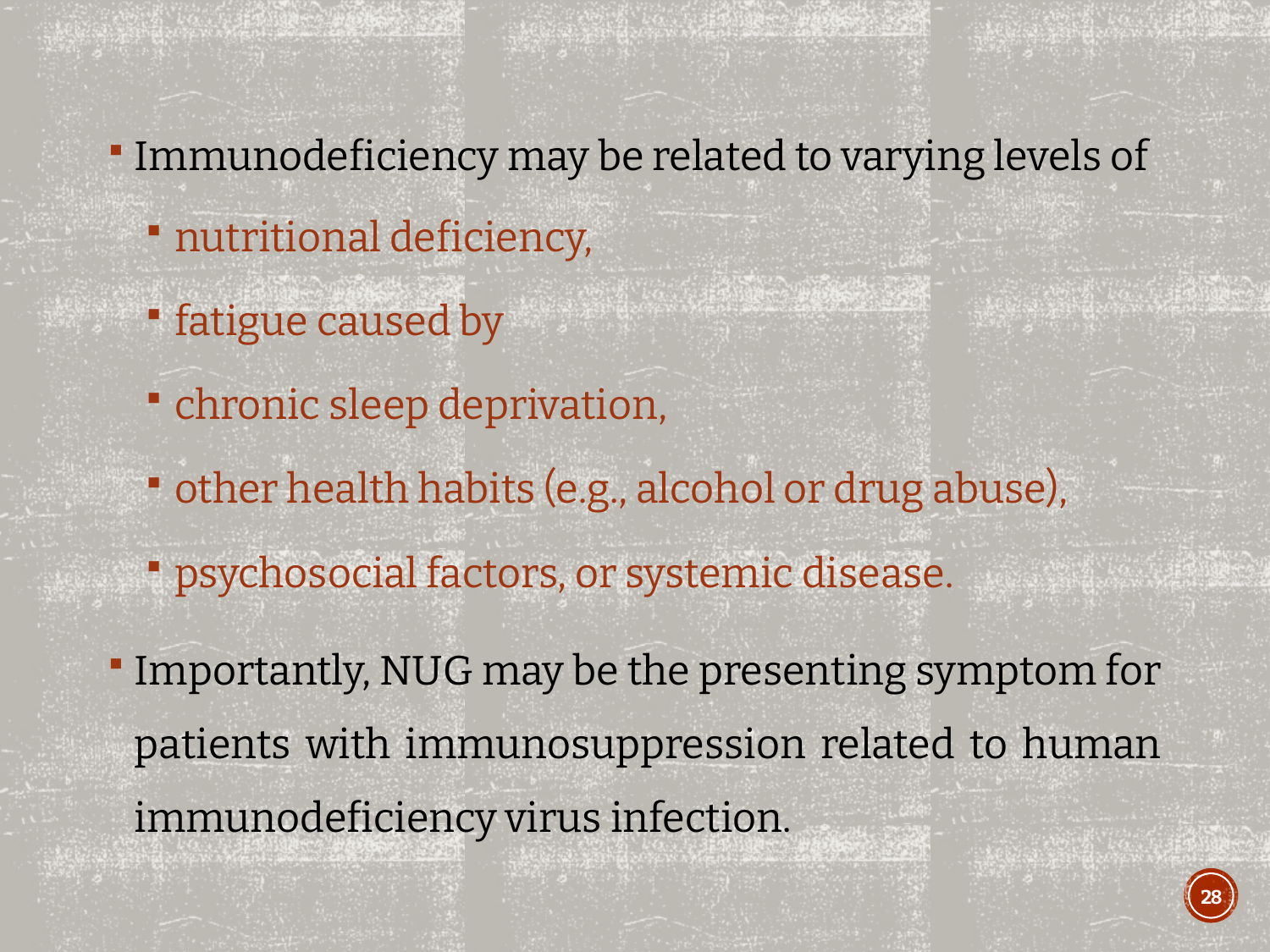

Immunodeficiency may be related to varying levels of
nutritional deficiency,
fatigue caused by
chronic sleep deprivation,
other health habits (e.g., alcohol or drug abuse),
psychosocial factors, or systemic disease.
Importantly, NUG may be the presenting symptom for patients with immunosuppression related to human immunodeficiency virus infection.
28